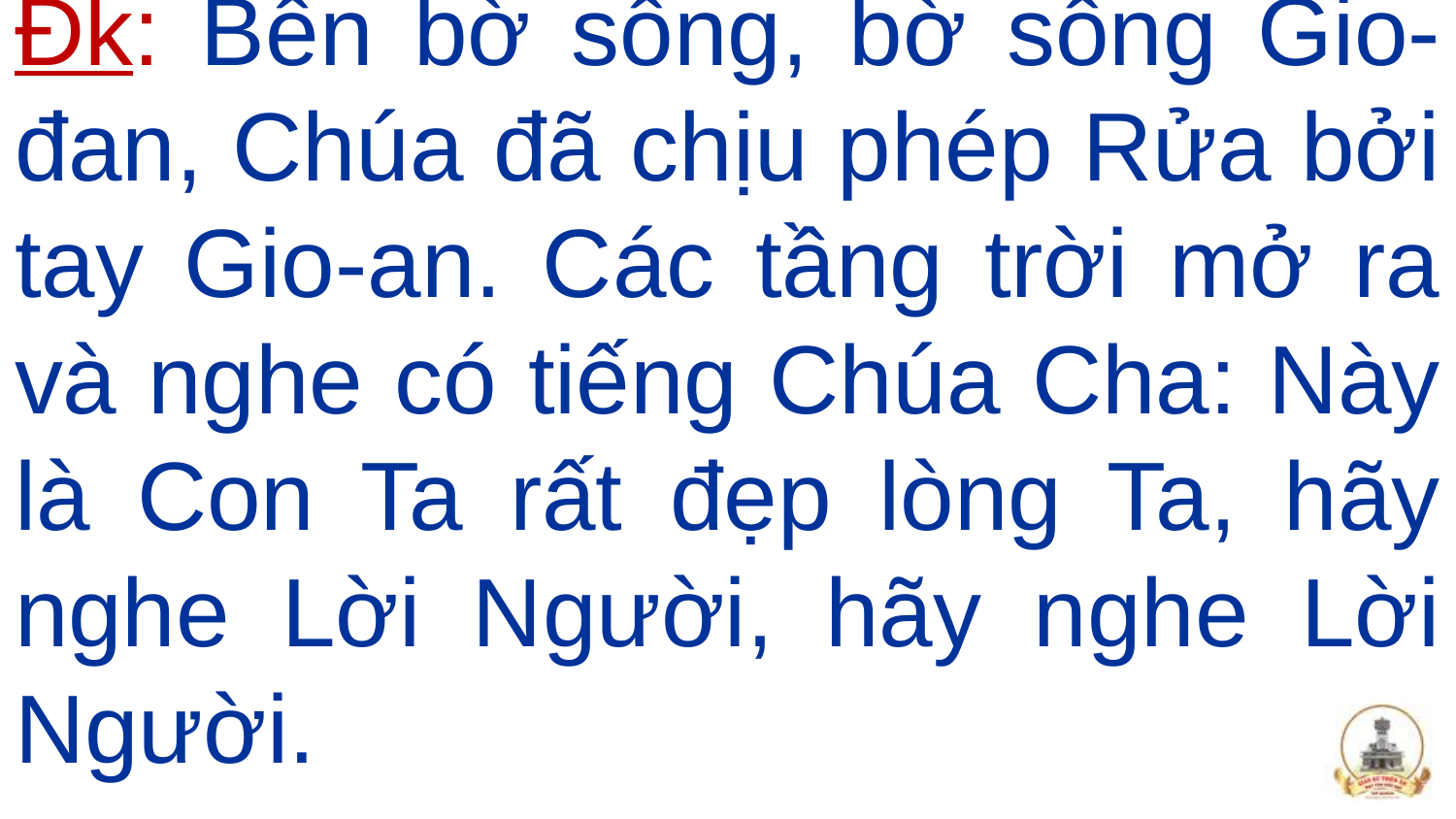

# Đk: Bên bờ sông, bờ sông Gio-đan, Chúa đã chịu phép Rửa bởi tay Gio-an. Các tầng trời mở ra và nghe có tiếng Chúa Cha: Này là Con Ta rất đẹp lòng Ta, hãy nghe Lời Người, hãy nghe Lời Người.